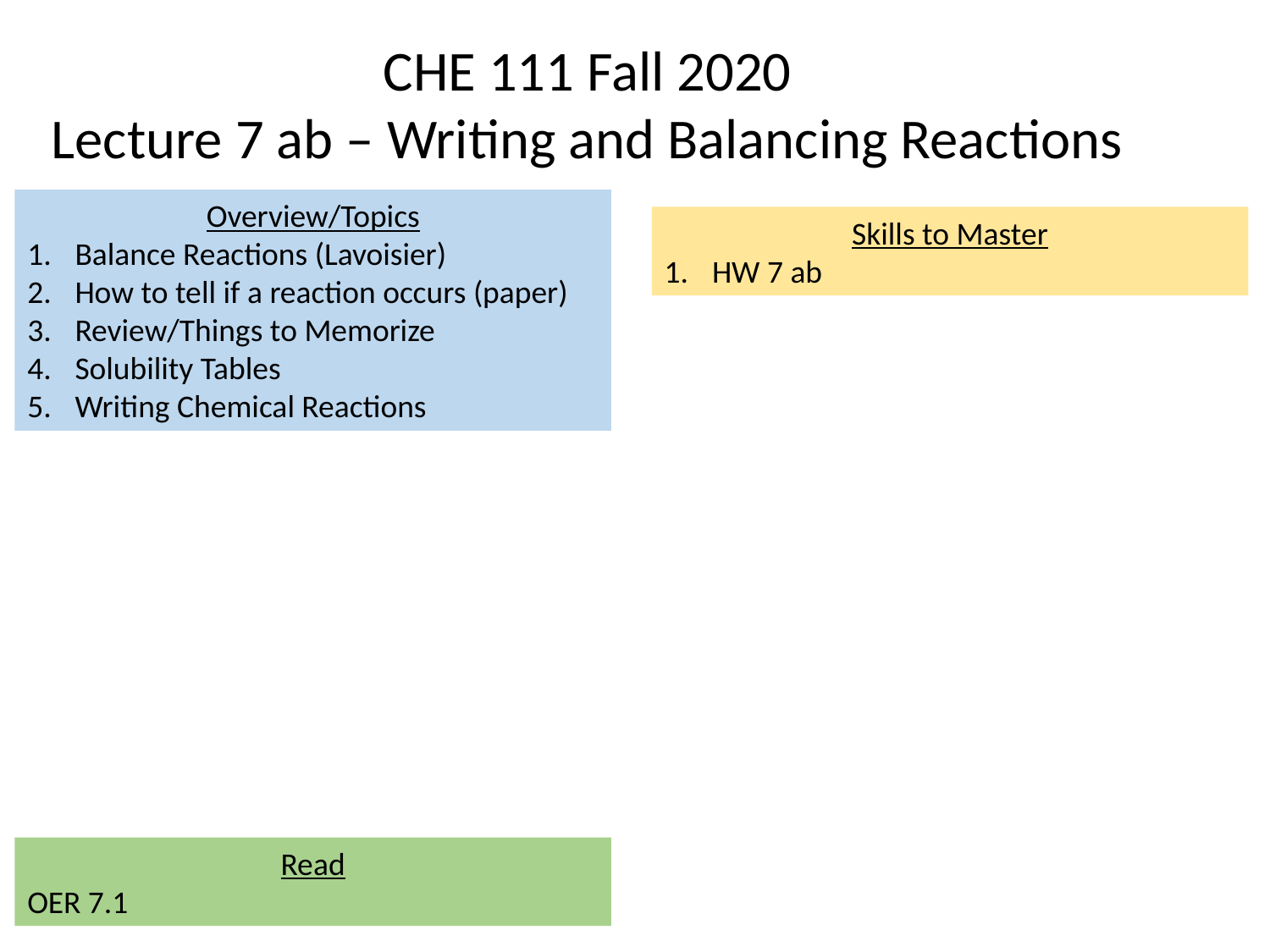

CHE 111 Fall 2020
Lecture 7 ab – Writing and Balancing Reactions
Overview/Topics
Balance Reactions (Lavoisier)
How to tell if a reaction occurs (paper)
Review/Things to Memorize
Solubility Tables
Writing Chemical Reactions
Skills to Master
HW 7 ab
Read
OER 7.1